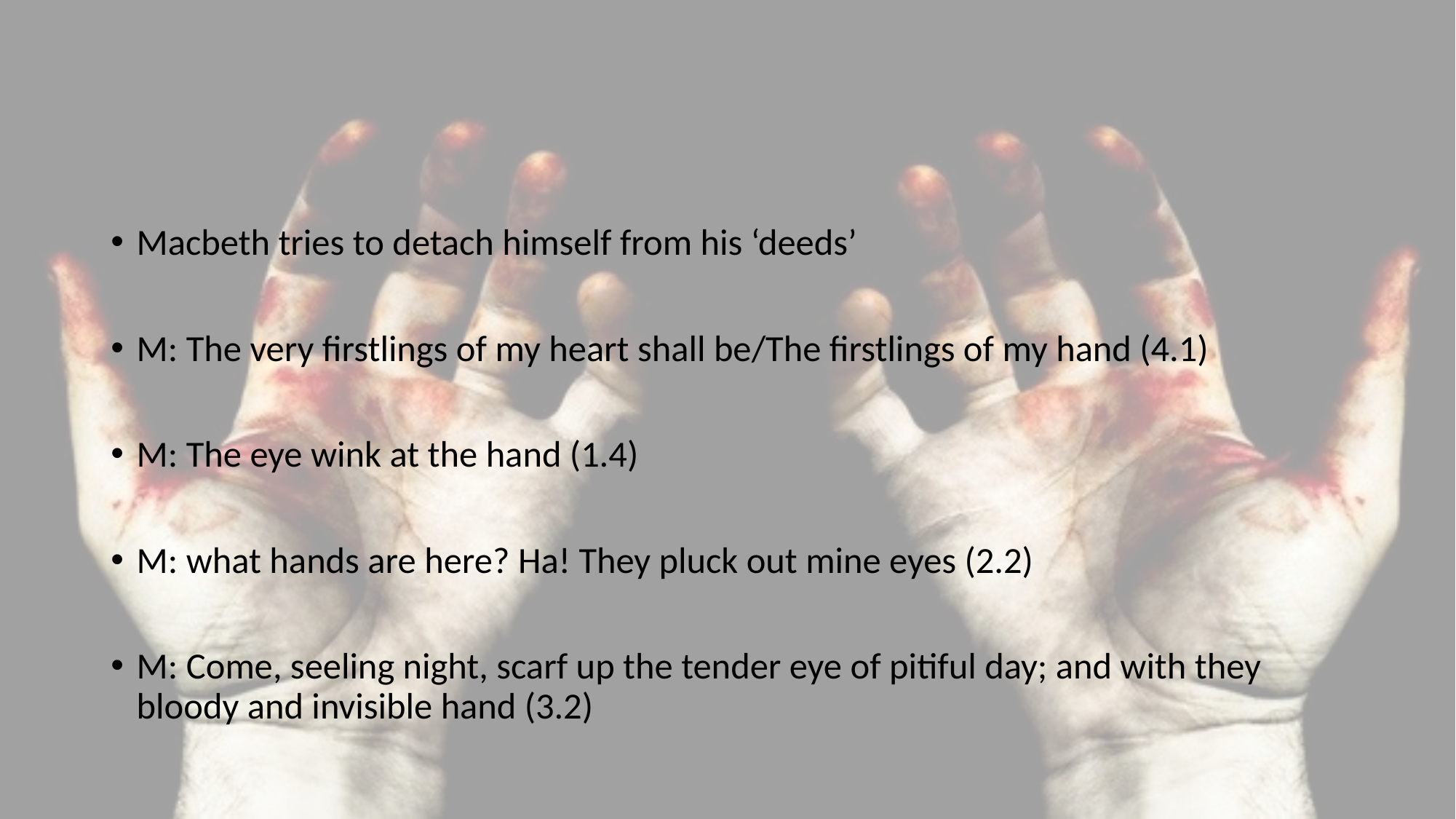

#
Macbeth tries to detach himself from his ‘deeds’

M: The very firstlings of my heart shall be/The firstlings of my hand (4.1)

M: The eye wink at the hand (1.4)

M: what hands are here? Ha! They pluck out mine eyes (2.2)

M: Come, seeling night, scarf up the tender eye of pitiful day; and with they bloody and invisible hand (3.2)